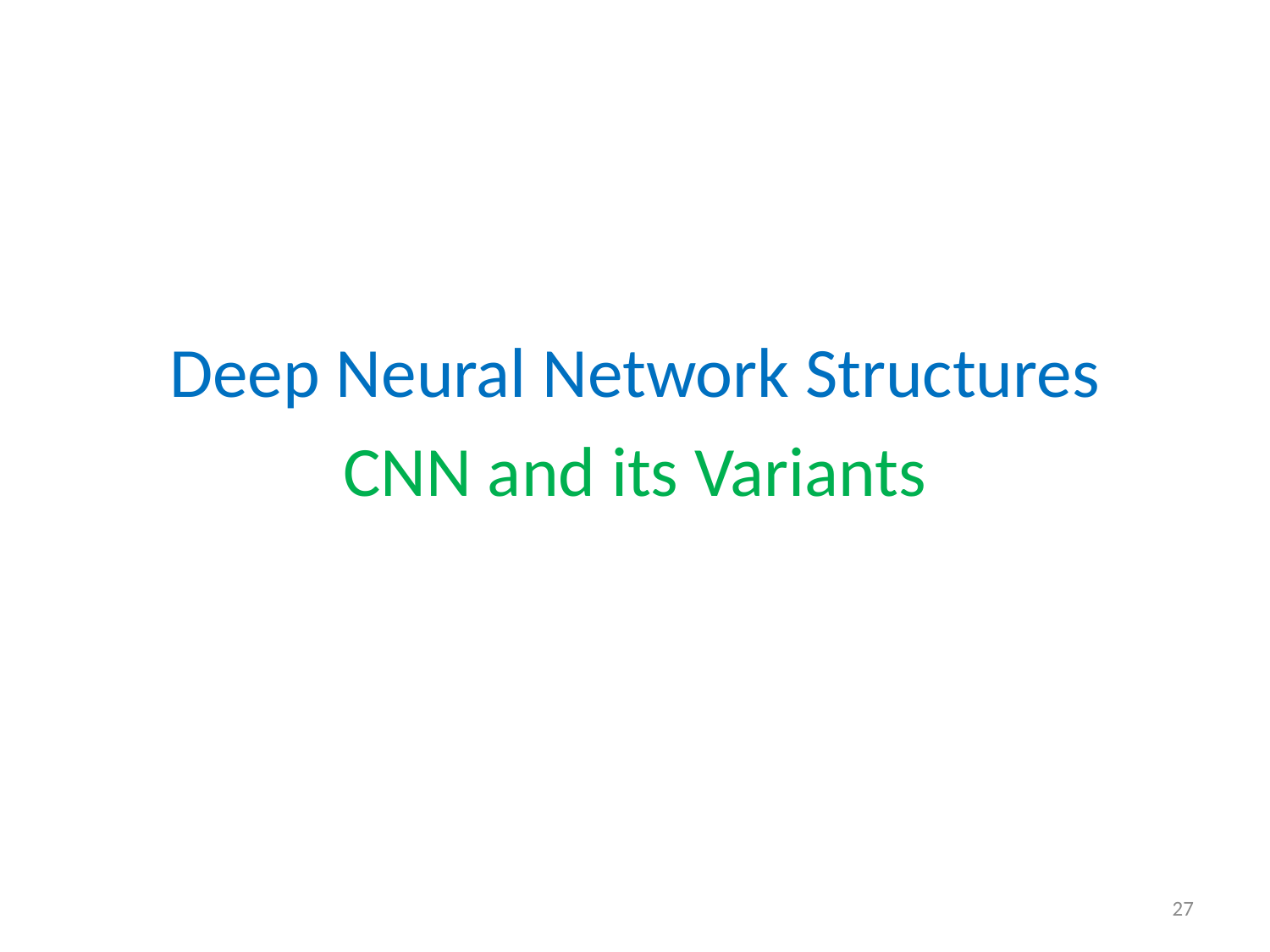

#

Deep Neural Network Structures
CNN and its Variants

27